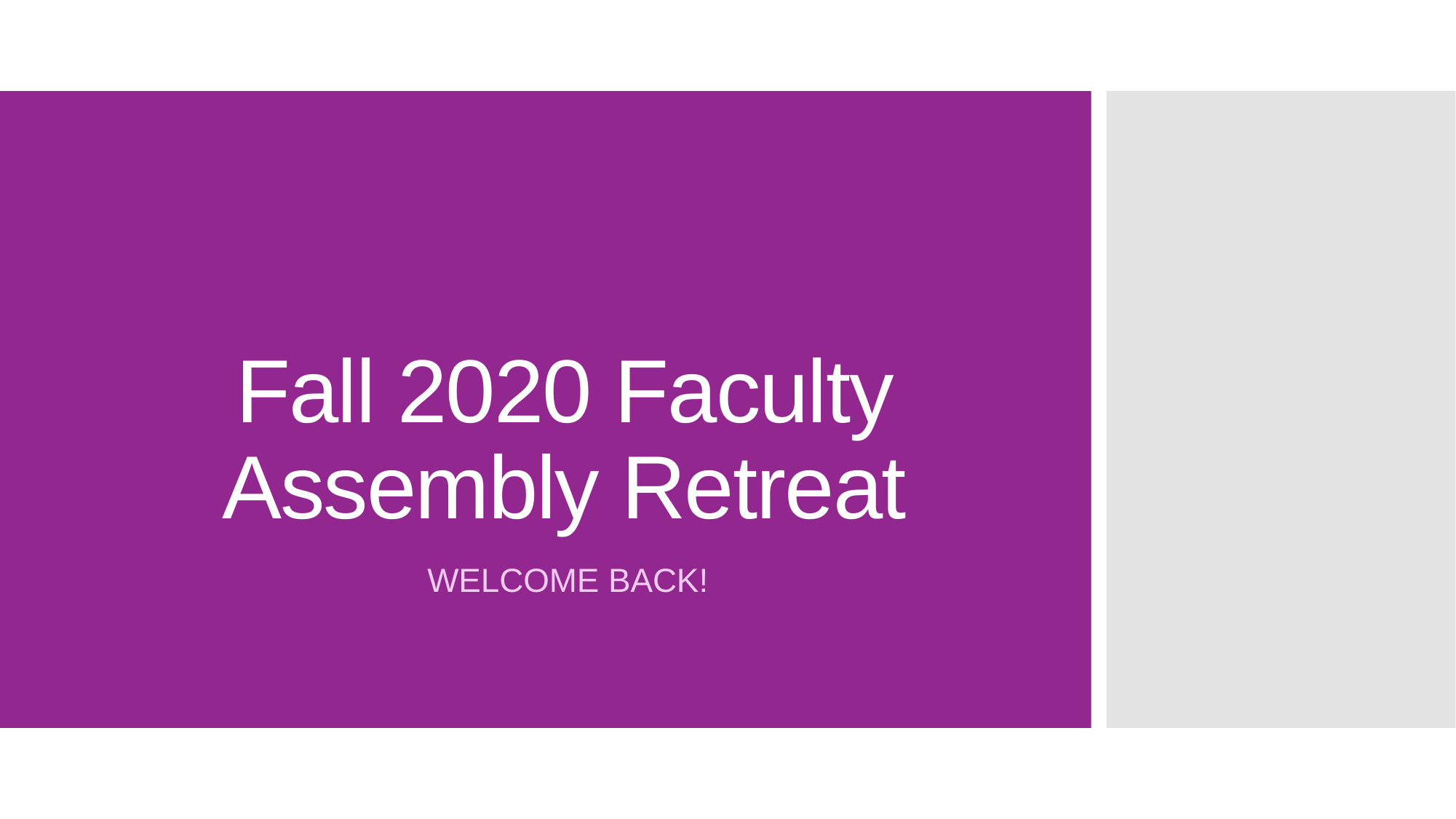

# Fall 2020 Faculty Assembly Retreat
WELCOME BACK!